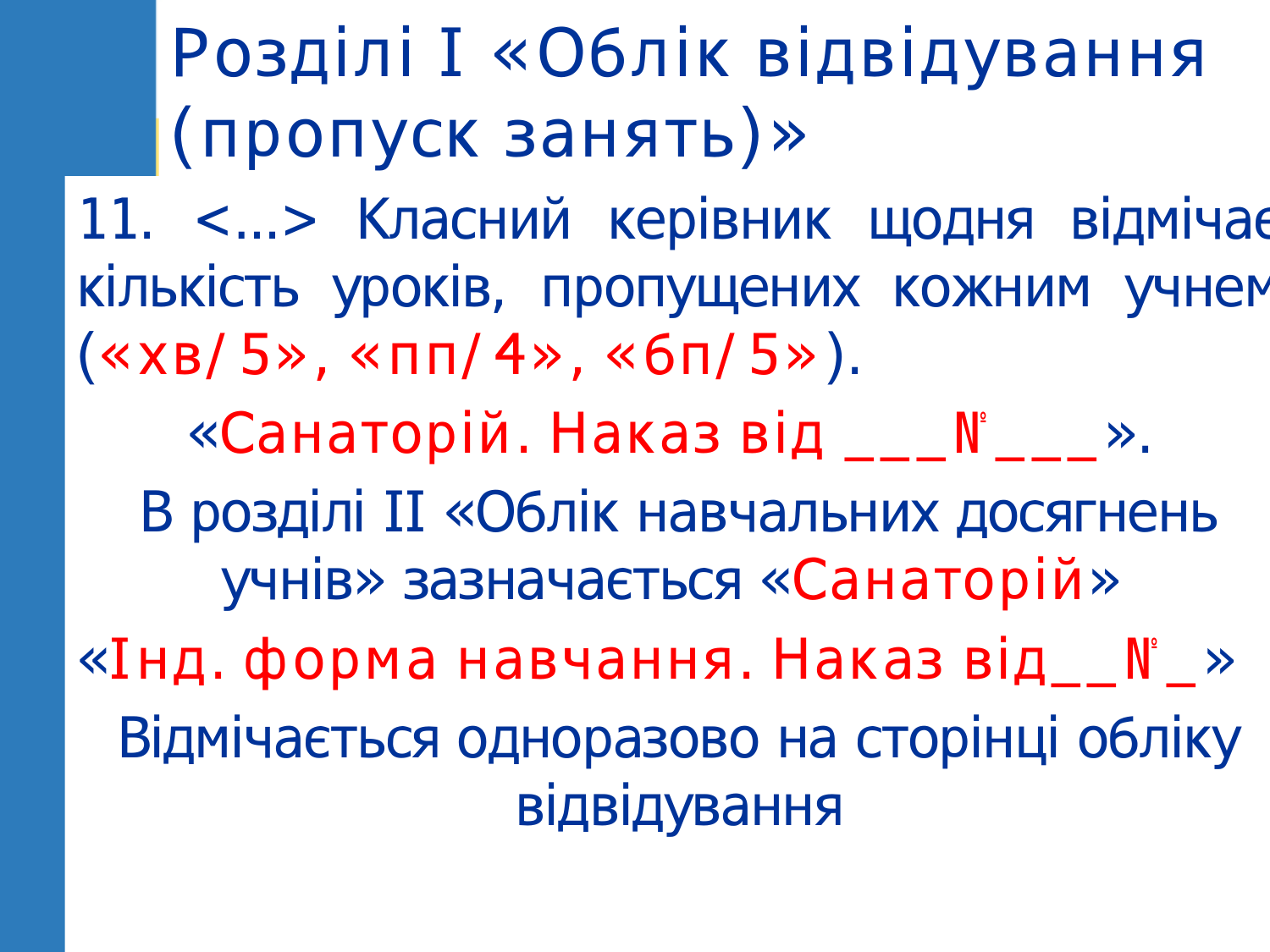

# Розділі І «Облік відвідування (пропуск занять)»
11. <…> Класний керівник щодня відмічає кількість уроків, пропущених кожним учнем («хв/5», «пп/4», «бп/5»).
«Санаторій. Наказ від ___№___».
В розділі ІІ «Облік навчальних досягнень учнів» зазначається «Санаторій»
«Інд. форма навчання. Наказ від__№_»
Відмічається одноразово на сторінці обліку відвідування